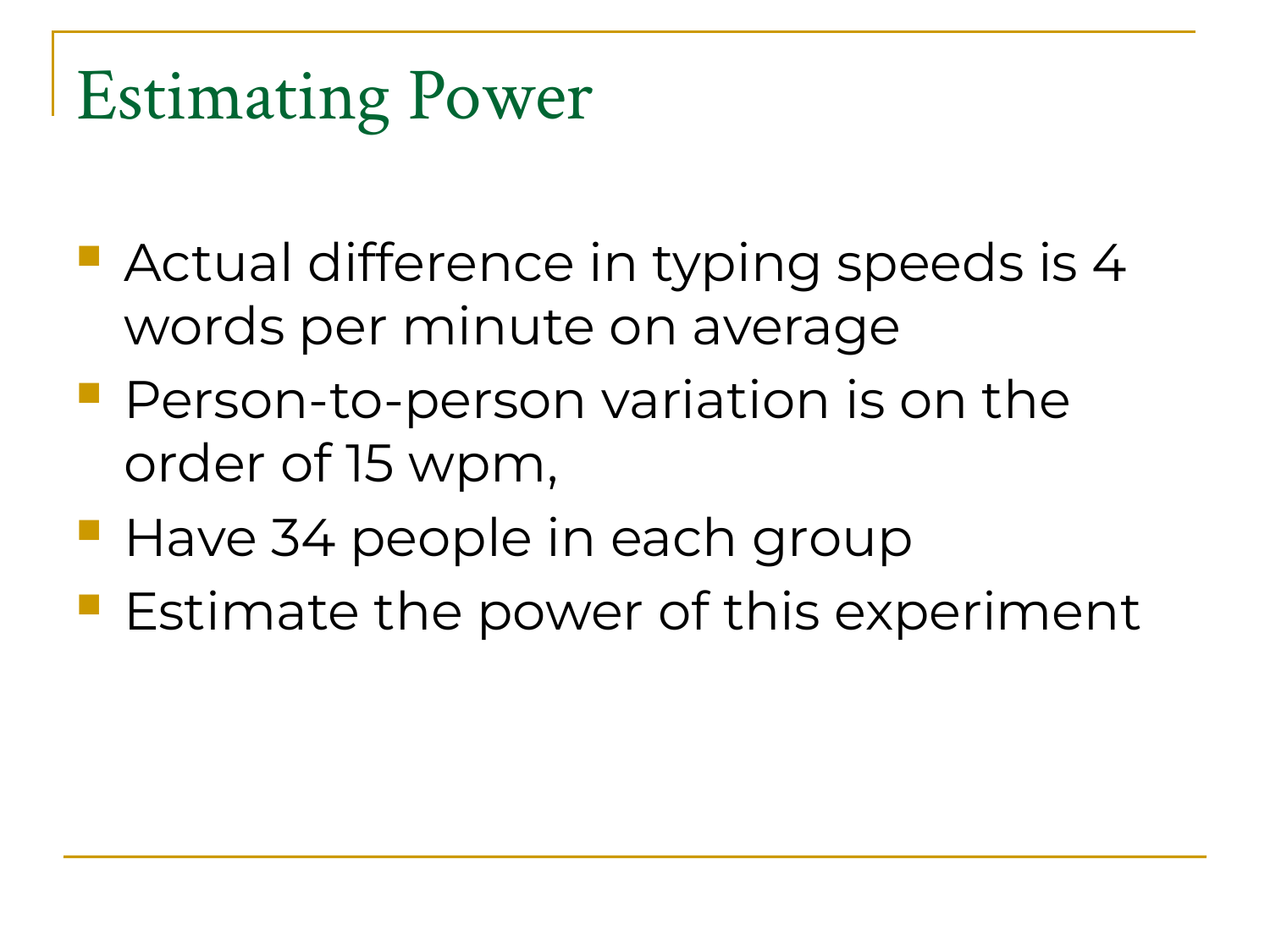

# Estimating Power
Actual difference in typing speeds is 4 words per minute on average
Person-to-person variation is on the order of 15 wpm,
Have 34 people in each group
Estimate the power of this experiment